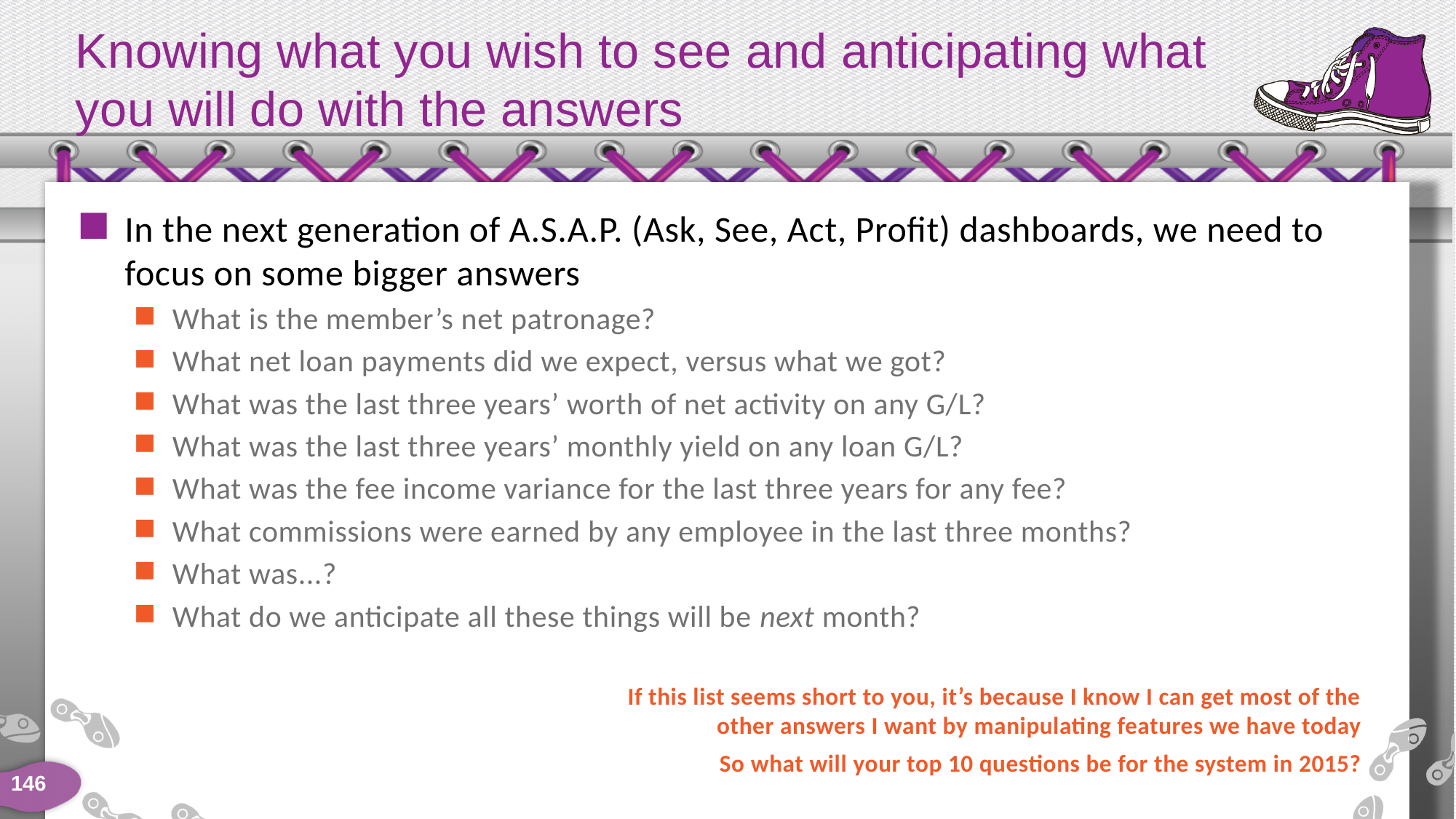

# Knowing what you wish to see and anticipating what you will do with the answers
In the next generation of A.S.A.P. (Ask, See, Act, Profit) dashboards, we need to focus on some bigger answers
What is the member’s net patronage?
What net loan payments did we expect, versus what we got?
What was the last three years’ worth of net activity on any G/L?
What was the last three years’ monthly yield on any loan G/L?
What was the fee income variance for the last three years for any fee?
What commissions were earned by any employee in the last three months?
What was...?
What do we anticipate all these things will be next month?

If this list seems short to you, it’s because I know I can get most of the other answers I want by manipulating features we have today
So what will your top 10 questions be for the system in 2015?
146